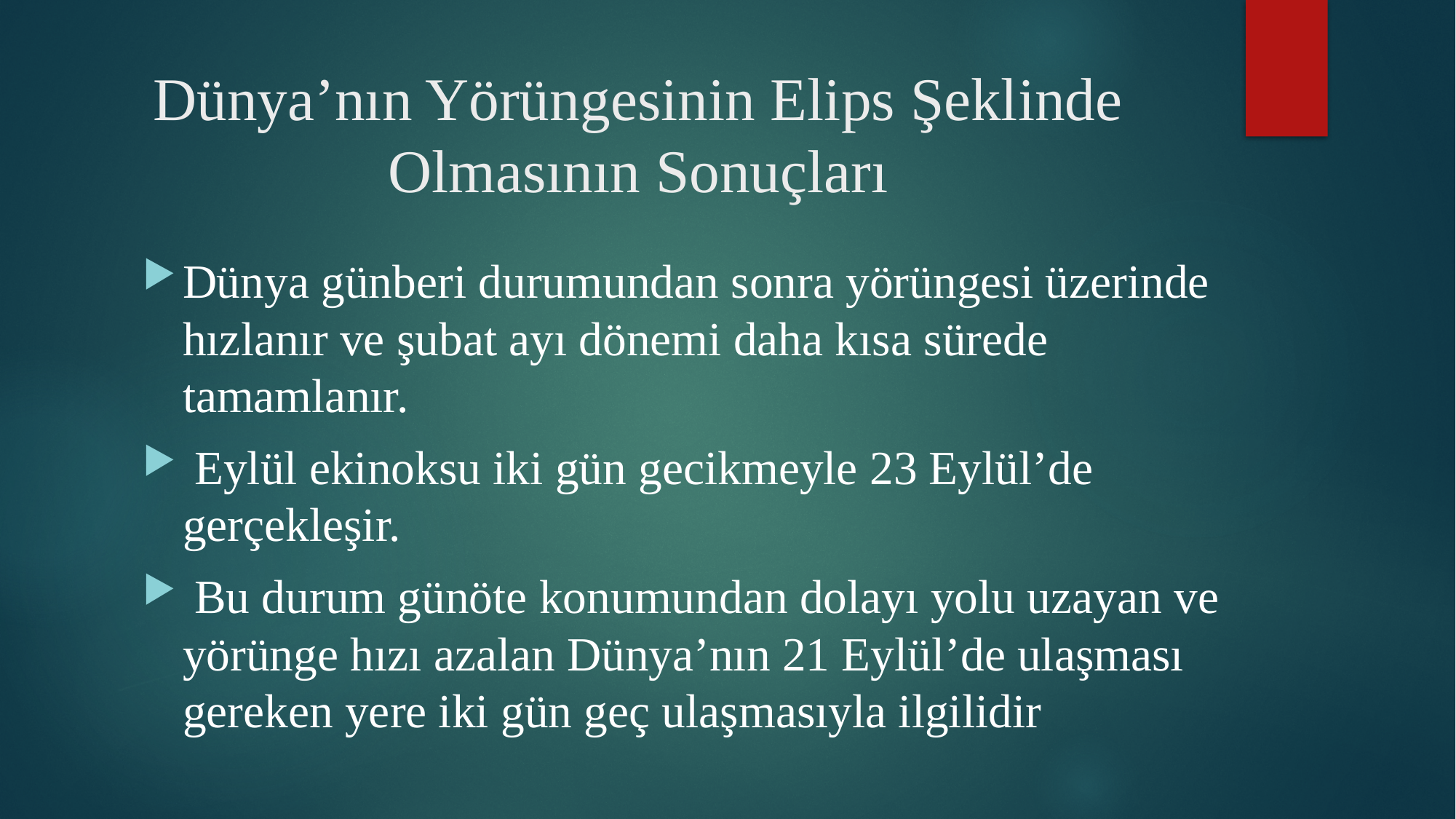

# Dünya’nın Yörüngesinin Elips Şeklinde Olmasının Sonuçları
Dünya günberi durumundan sonra yörüngesi üzerinde hızlanır ve şubat ayı dönemi daha kısa sürede tamamlanır.
 Eylül ekinoksu iki gün gecikmeyle 23 Eylül’de gerçekleşir.
 Bu durum günöte konumundan dolayı yolu uzayan ve yörünge hızı azalan Dünya’nın 21 Eylül’de ulaşması gereken yere iki gün geç ulaşmasıyla ilgilidir